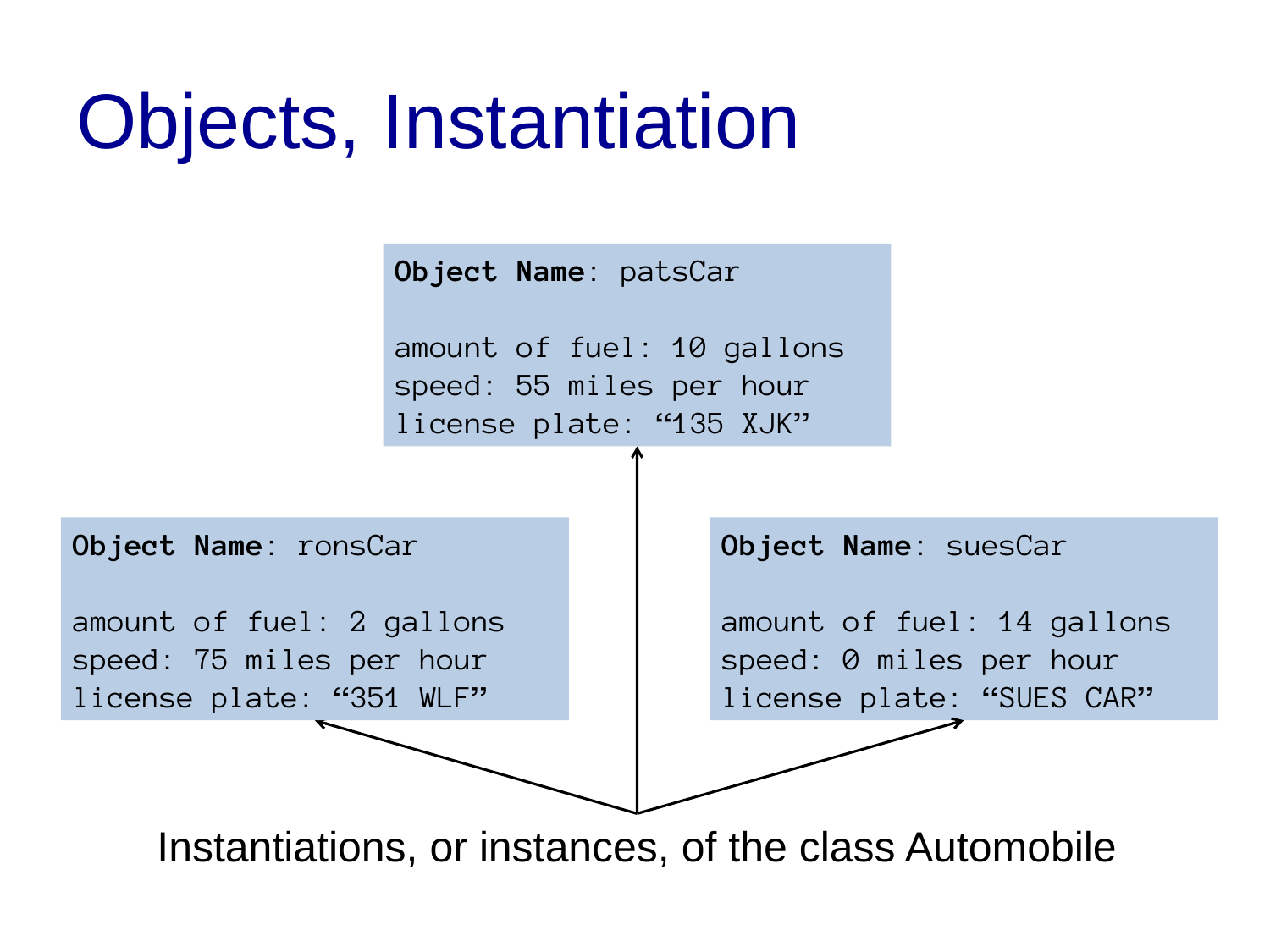

# Objects, Instantiation
Object Name: patsCar

amount of fuel: 10 gallons
speed: 55 miles per hour
license plate: “135 XJK”
Object Name: ronsCar

amount of fuel: 2 gallons
speed: 75 miles per hour
license plate: “351 WLF”
Object Name: suesCar

amount of fuel: 14 gallons
speed: 0 miles per hour
license plate: “SUES CAR”
Instantiations, or instances, of the class Automobile